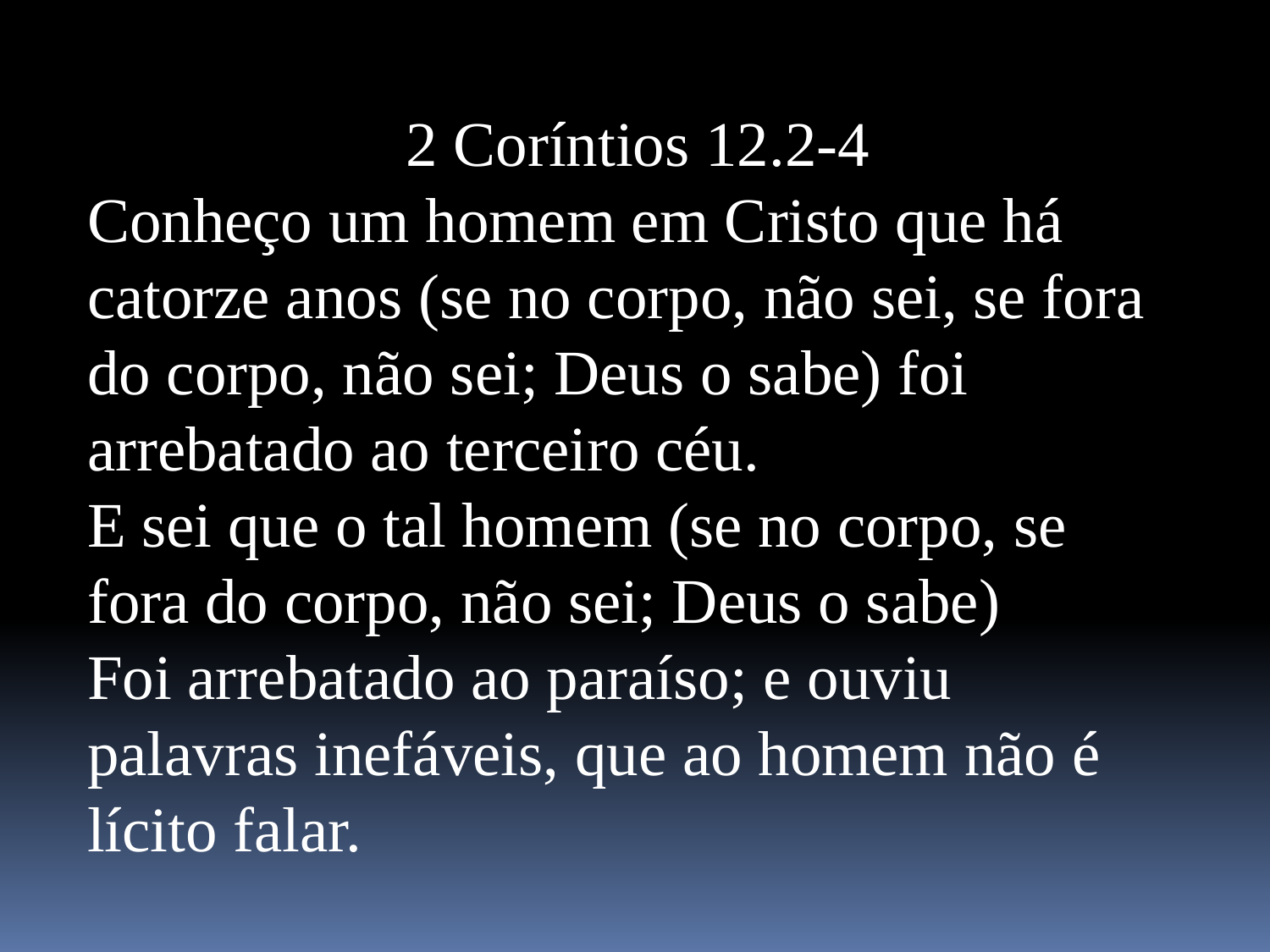

2 Coríntios 12.2-4
Conheço um homem em Cristo que há catorze anos (se no corpo, não sei, se fora do corpo, não sei; Deus o sabe) foi arrebatado ao terceiro céu.
E sei que o tal homem (se no corpo, se fora do corpo, não sei; Deus o sabe)
Foi arrebatado ao paraíso; e ouviu palavras inefáveis, que ao homem não é lícito falar.